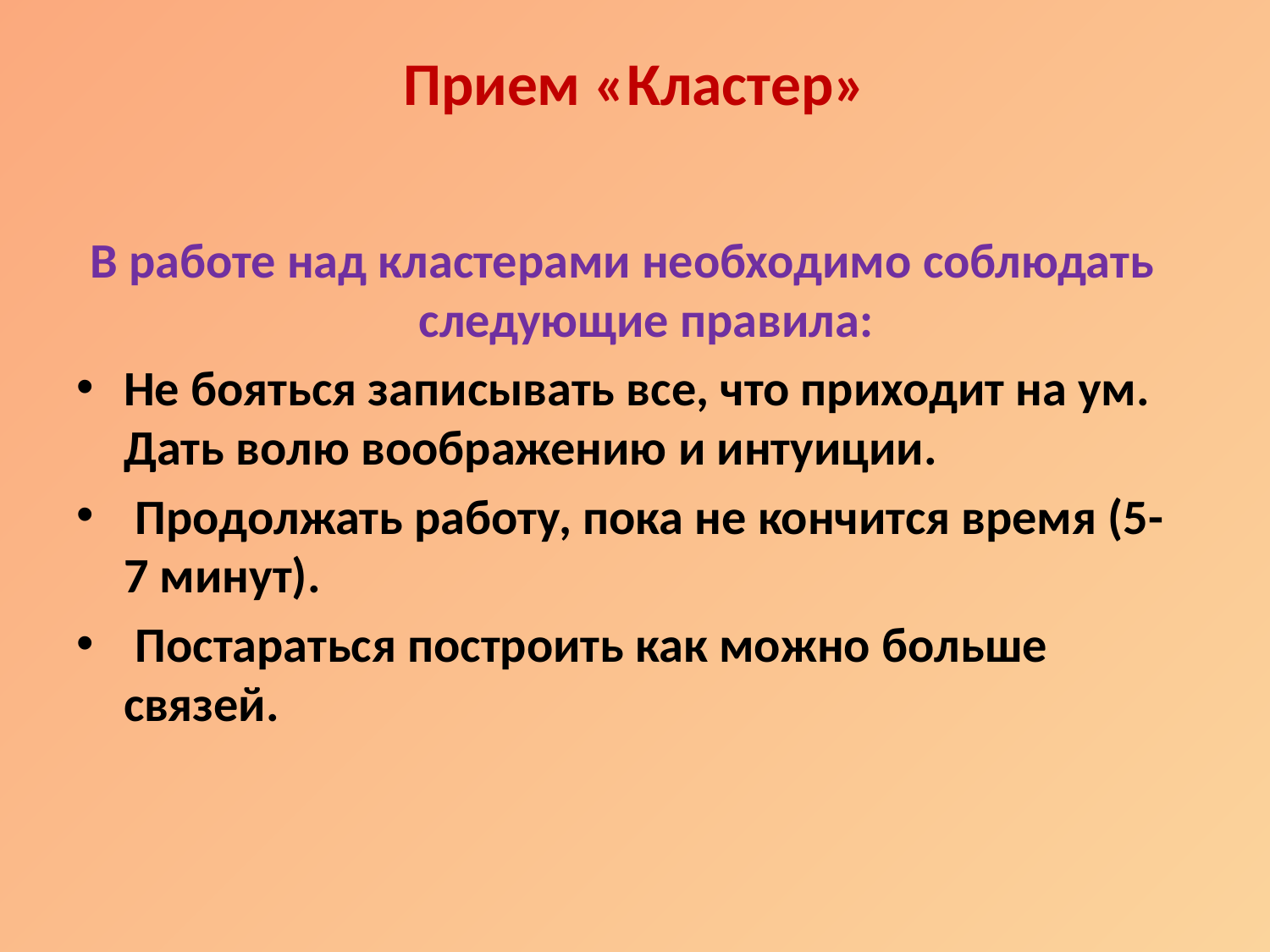

# Прием «Кластер»
В работе над кластерами необходимо соблюдать следующие правила:
Не бояться записывать все, что приходит на ум. Дать волю воображению и интуиции.
 Продолжать работу, пока не кончится время (5-7 минут).
 Постараться построить как можно больше связей.